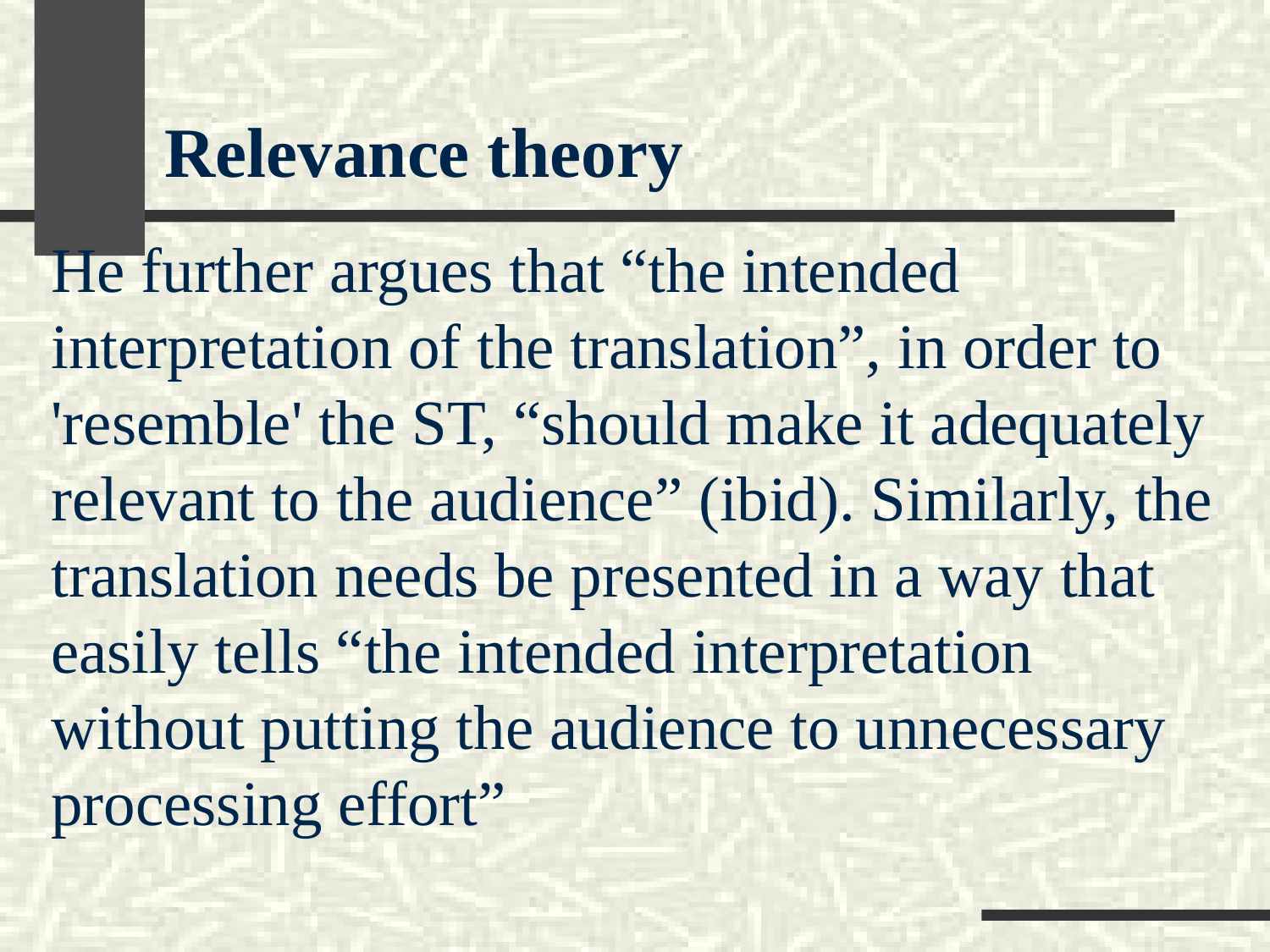

# Relevance theory
He further argues that “the intended interpretation of the translation”, in order to 'resemble' the ST, “should make it adequately relevant to the audience” (ibid). Similarly, the translation needs be presented in a way that easily tells “the intended interpretation without putting the audience to unnecessary processing effort”